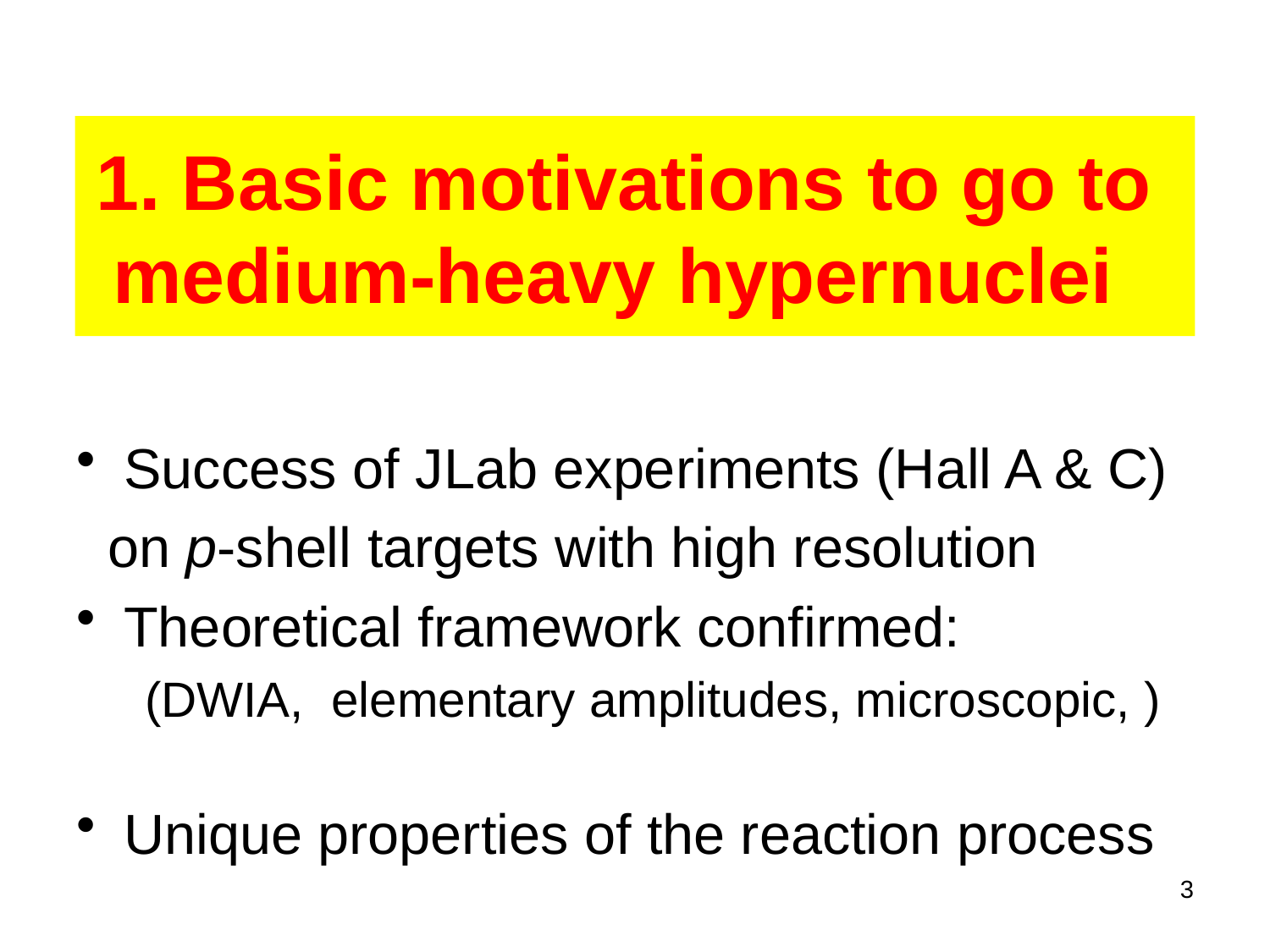

# 1. Basic motivations to go to  medium-heavy hypernuclei
Success of JLab experiments (Hall A & C)
  on p-shell targets with high resolution
Theoretical framework confirmed:
     (DWIA,  elementary amplitudes, microscopic, )
Unique properties of the reaction process
3